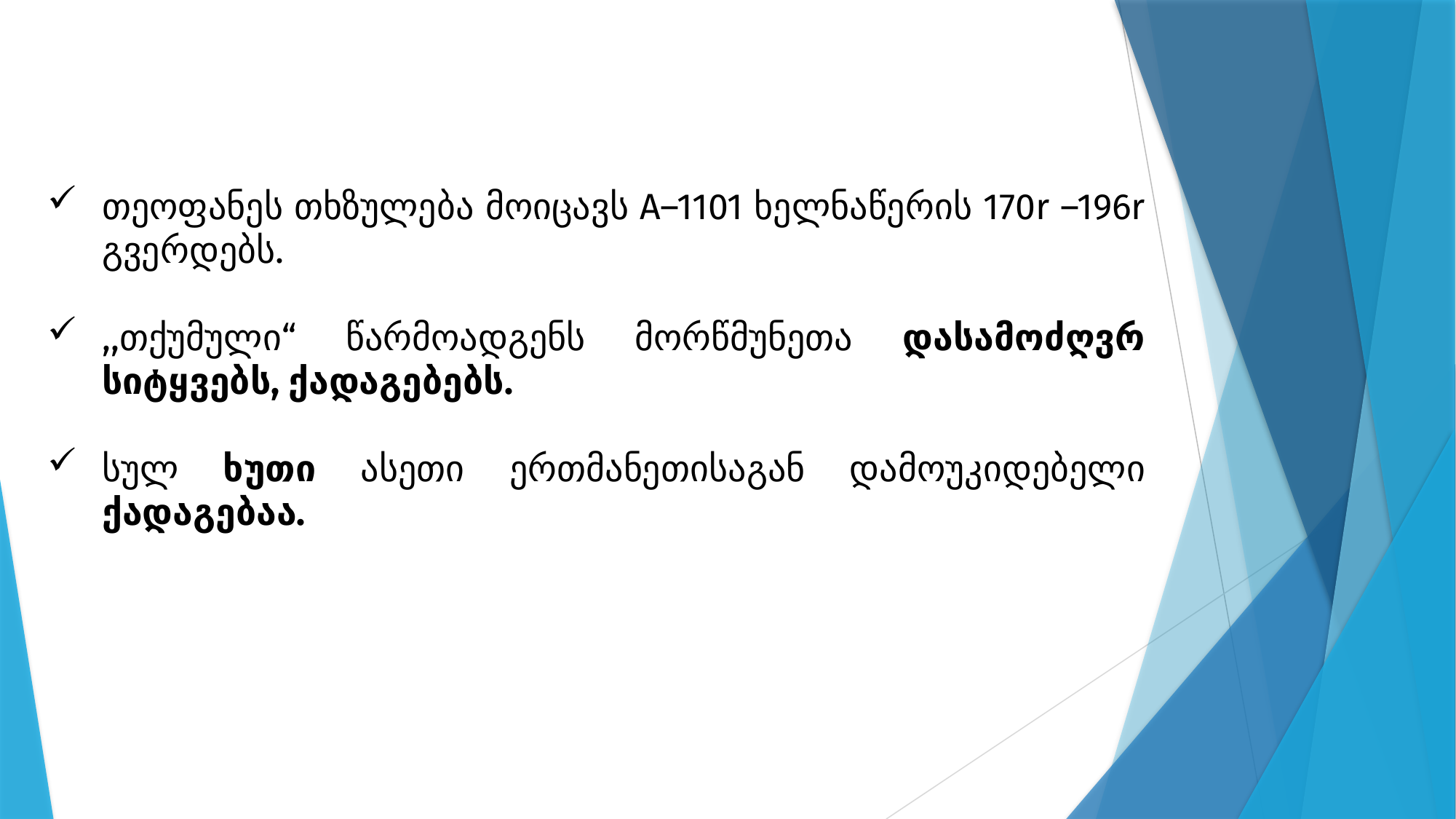

თეოფანეს თხზულება მოიცავს A–1101 ხელნაწერის 170r –196r გვერდებს.

,,თქუმული“ წარმოადგენს მორწმუნეთა დასამოძღვრ სიტყვებს, ქადაგებებს.

სულ ხუთი ასეთი ერთმანეთისაგან დამოუკიდებელი ქადაგებაა.